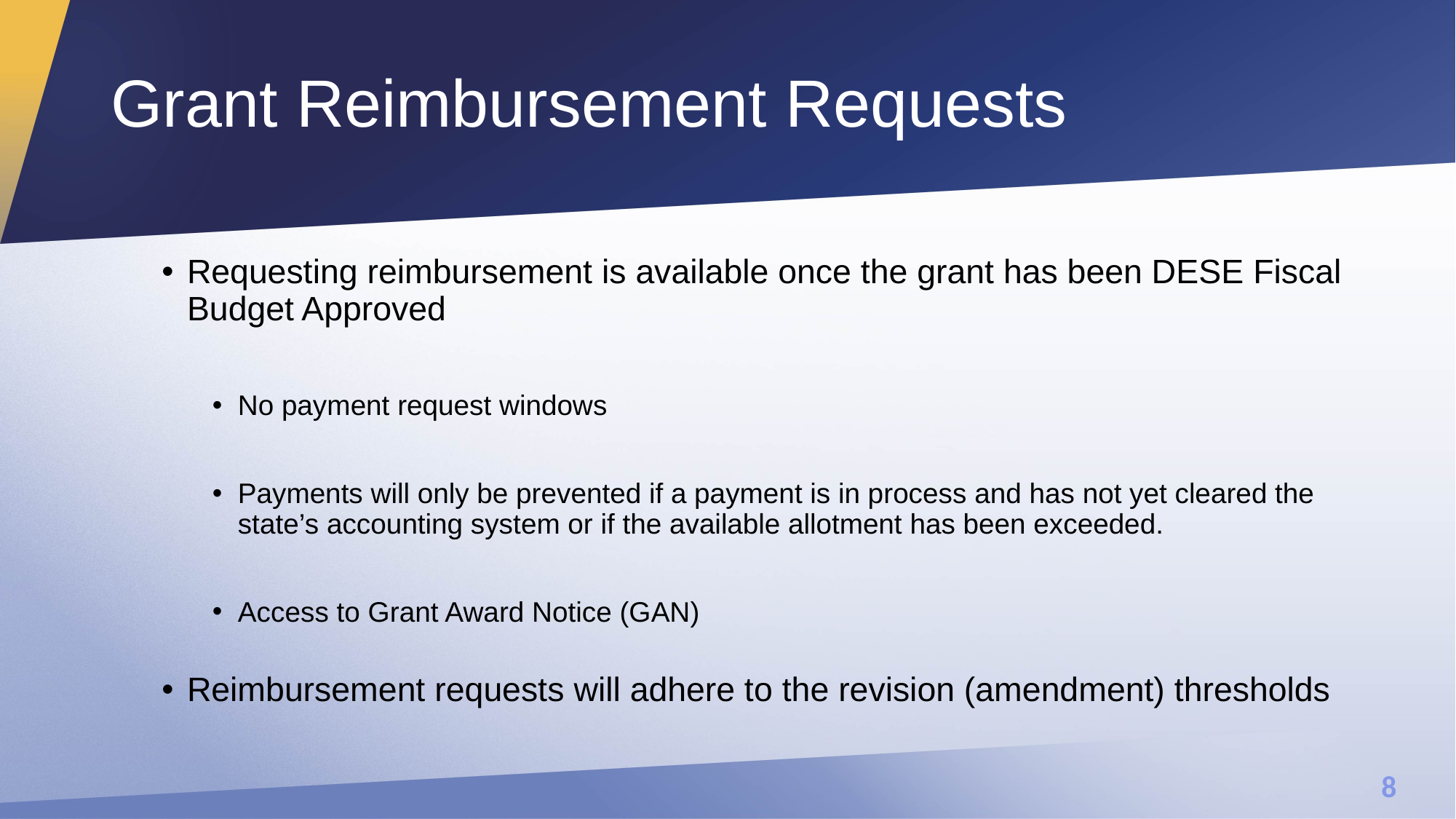

# Grant Reimbursement Requests
Requesting reimbursement is available once the grant has been DESE Fiscal Budget Approved

No payment request windows

Payments will only be prevented if a payment is in process and has not yet cleared the state’s accounting system or if the available allotment has been exceeded.

Access to Grant Award Notice (GAN)

Reimbursement requests will adhere to the revision (amendment) thresholds